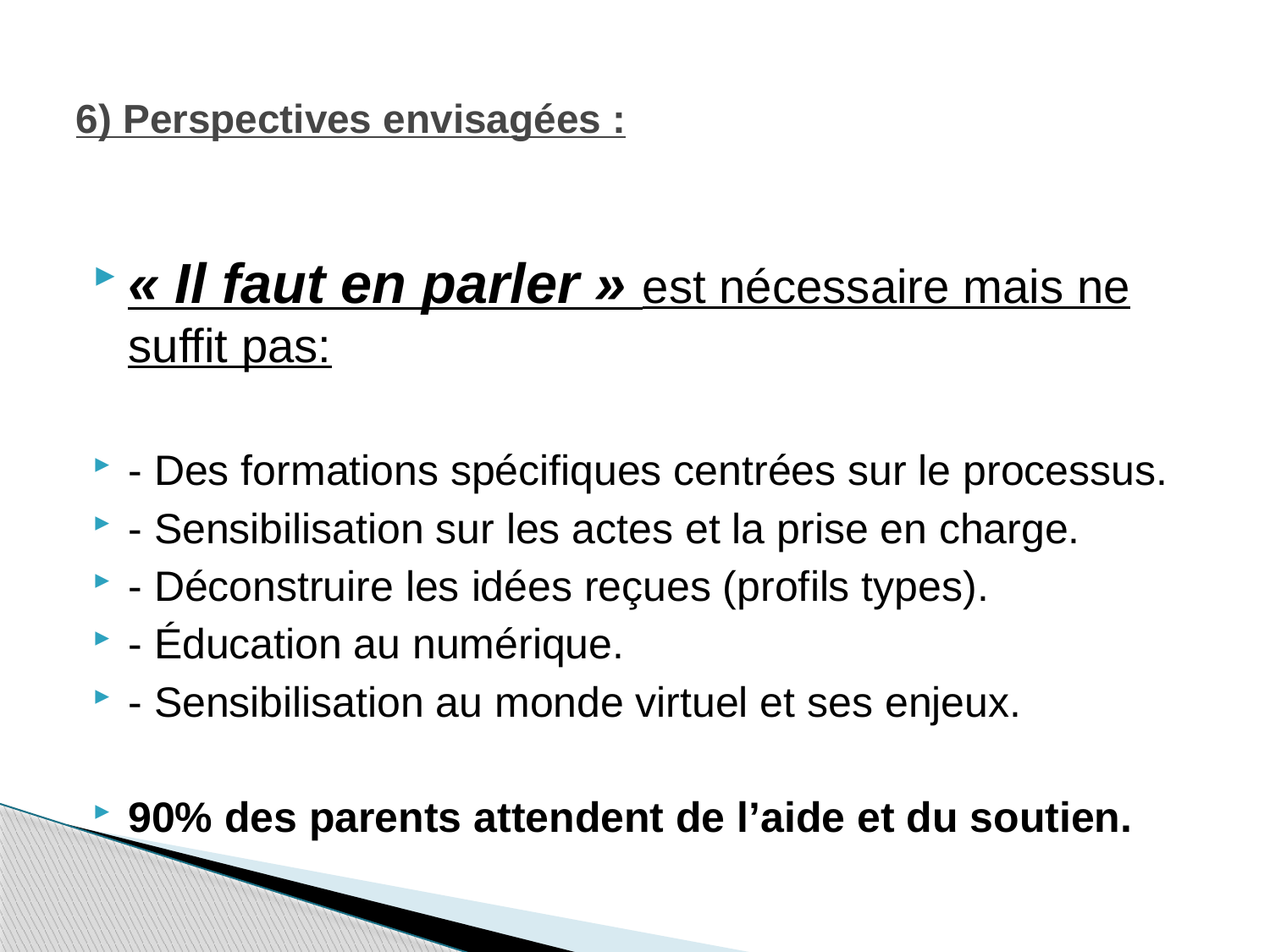

# 6) Perspectives envisagées :

« Il faut en parler » est nécessaire mais ne suffit pas:

- Des formations spécifiques centrées sur le processus.
- Sensibilisation sur les actes et la prise en charge.
- Déconstruire les idées reçues (profils types).
- Éducation au numérique.
- Sensibilisation au monde virtuel et ses enjeux.

90% des parents attendent de l’aide et du soutien.